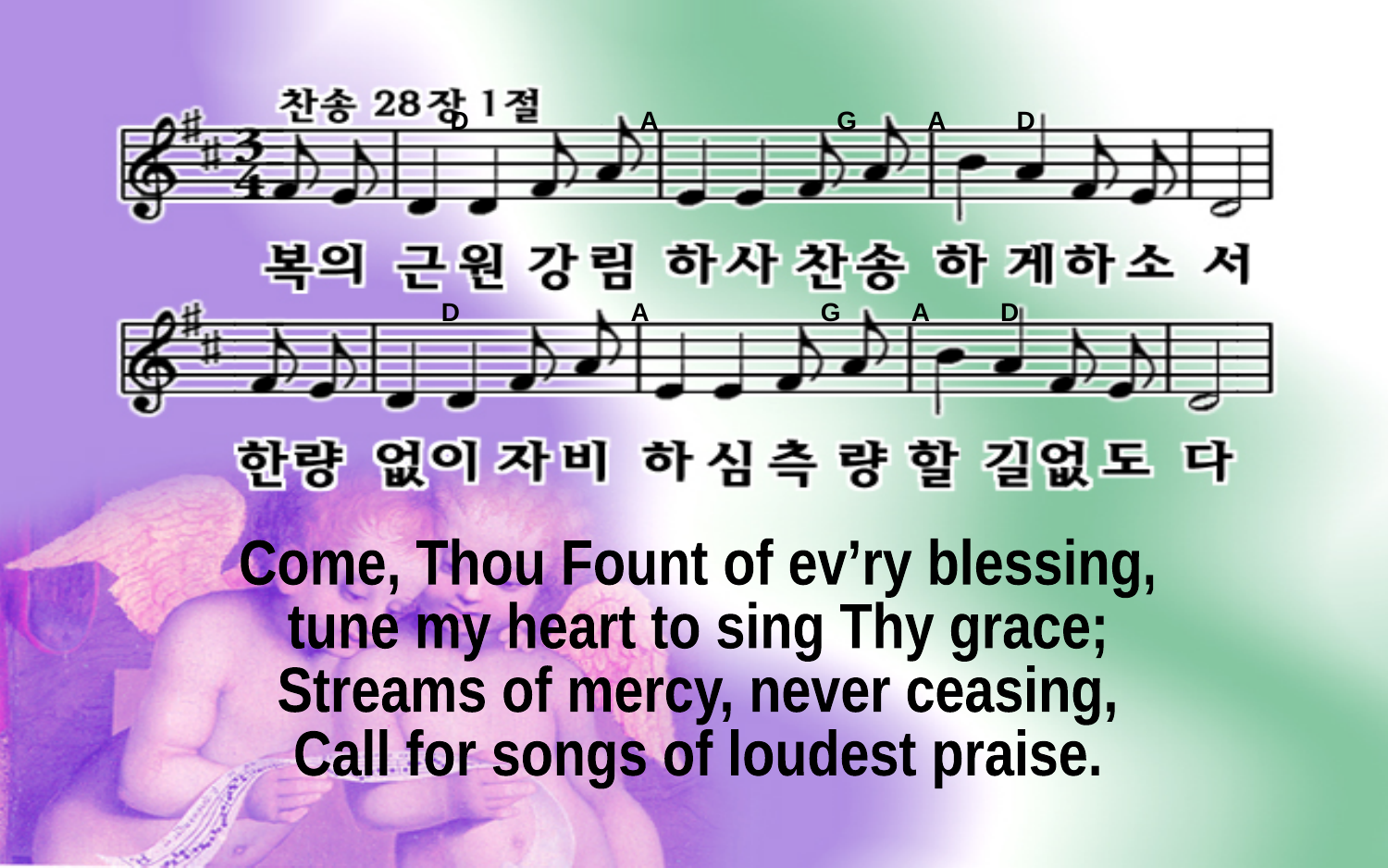

D                        A                         G          A          D
D                        A                        G          A          D
Come, Thou Fount of ev’ry blessing,
tune my heart to sing Thy grace;
Streams of mercy, never ceasing,
Call for songs of loudest praise.